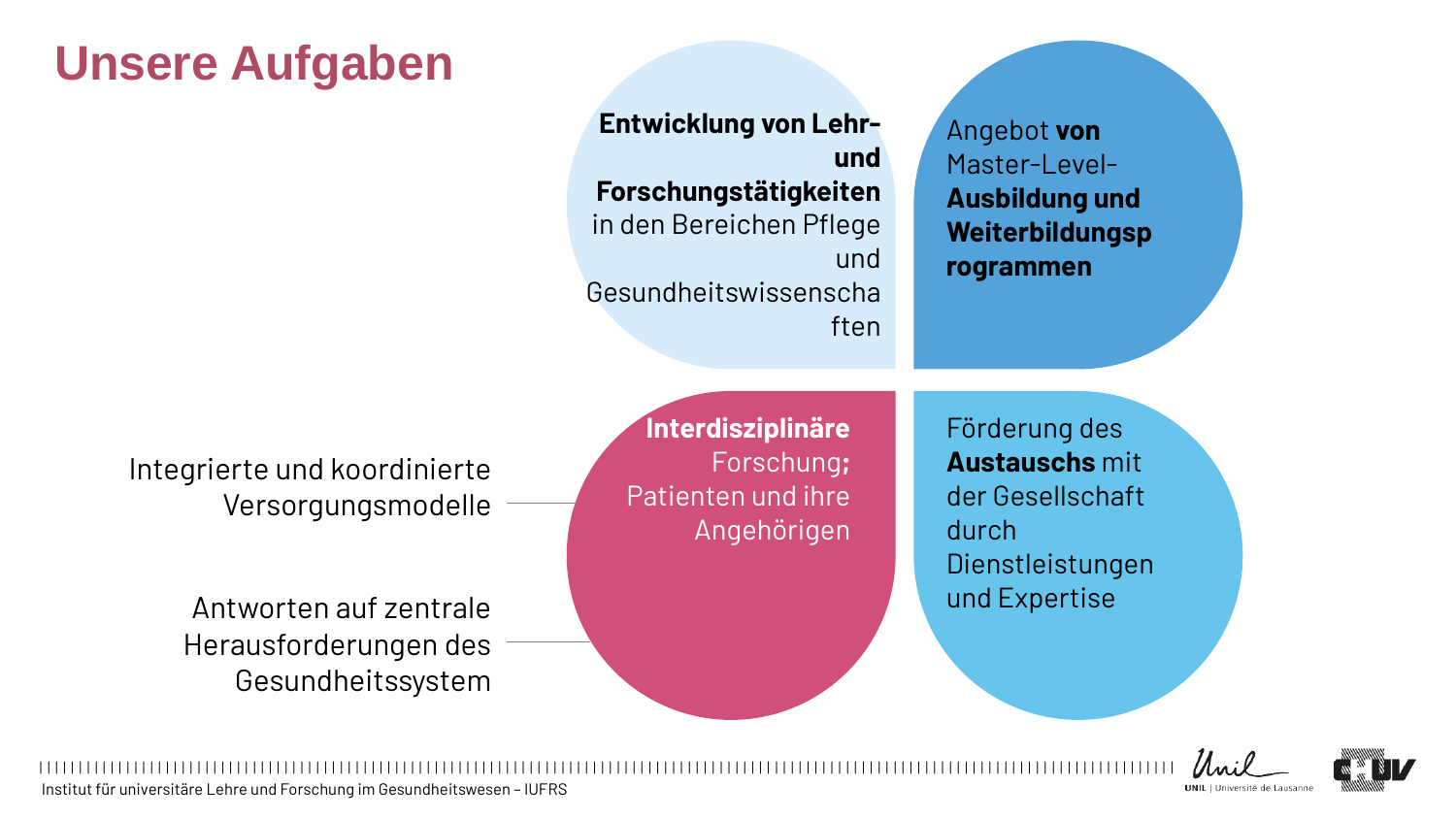

Unsere Aufgaben

Entwicklung von Lehr- und Forschungstätigkeiten in den Bereichen Pflege und Gesundheitswissenschaften
Angebot von Master-Level-Ausbildung und Weiterbildungsprogrammen

Interdisziplinäre Forschung;
Patienten und ihre Angehörigen
Förderung des Austauschs mit der Gesellschaft durch Dienstleistungen und Expertise
Integrierte und koordinierte Versorgungsmodelle
Antworten auf zentrale Herausforderungen des
Gesundheitssystem
Institut für universitäre Lehre und Forschung im Gesundheitswesen – IUFRS